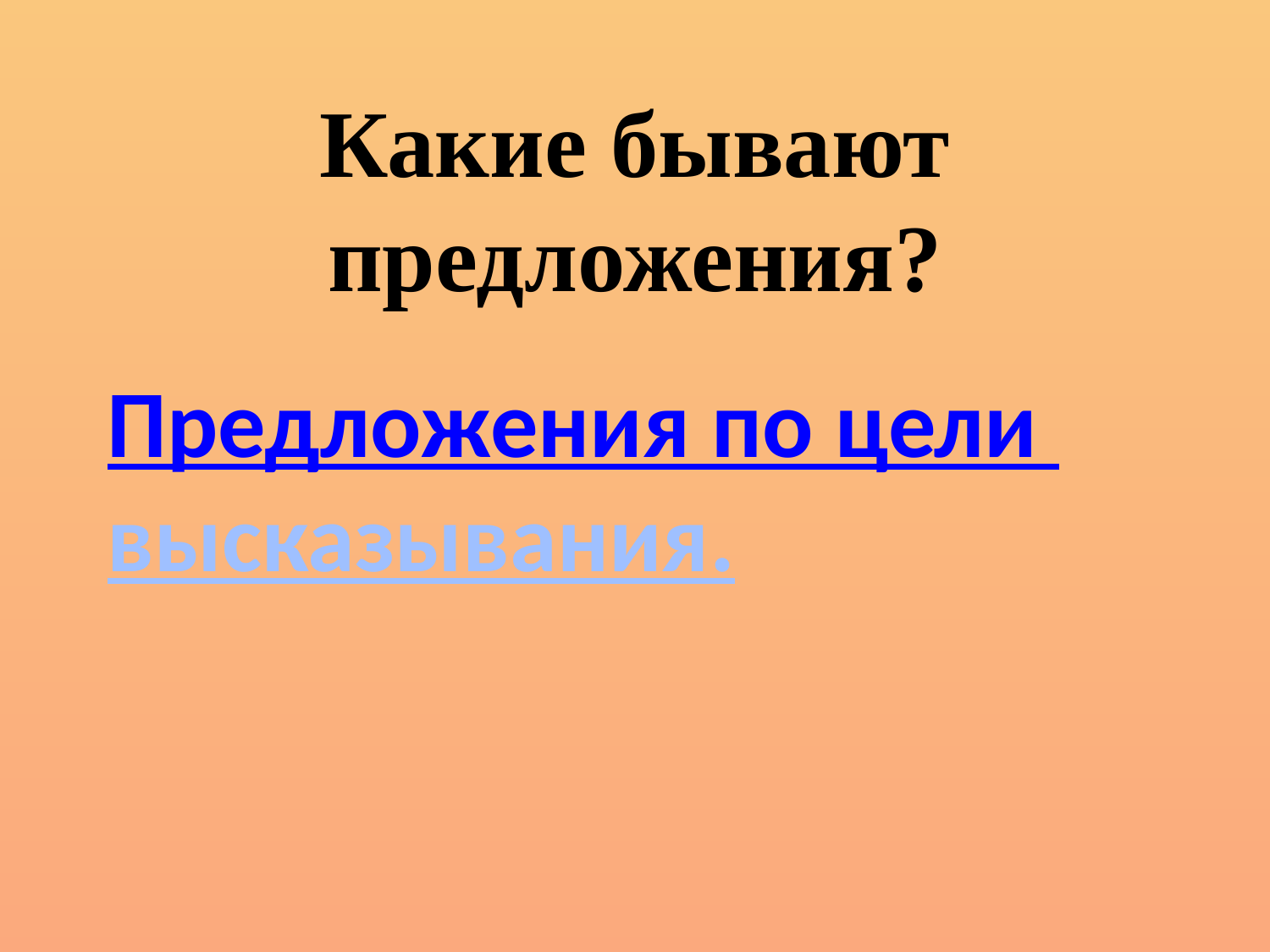

Какие бывают предложения?
Предложения по цели высказывания.